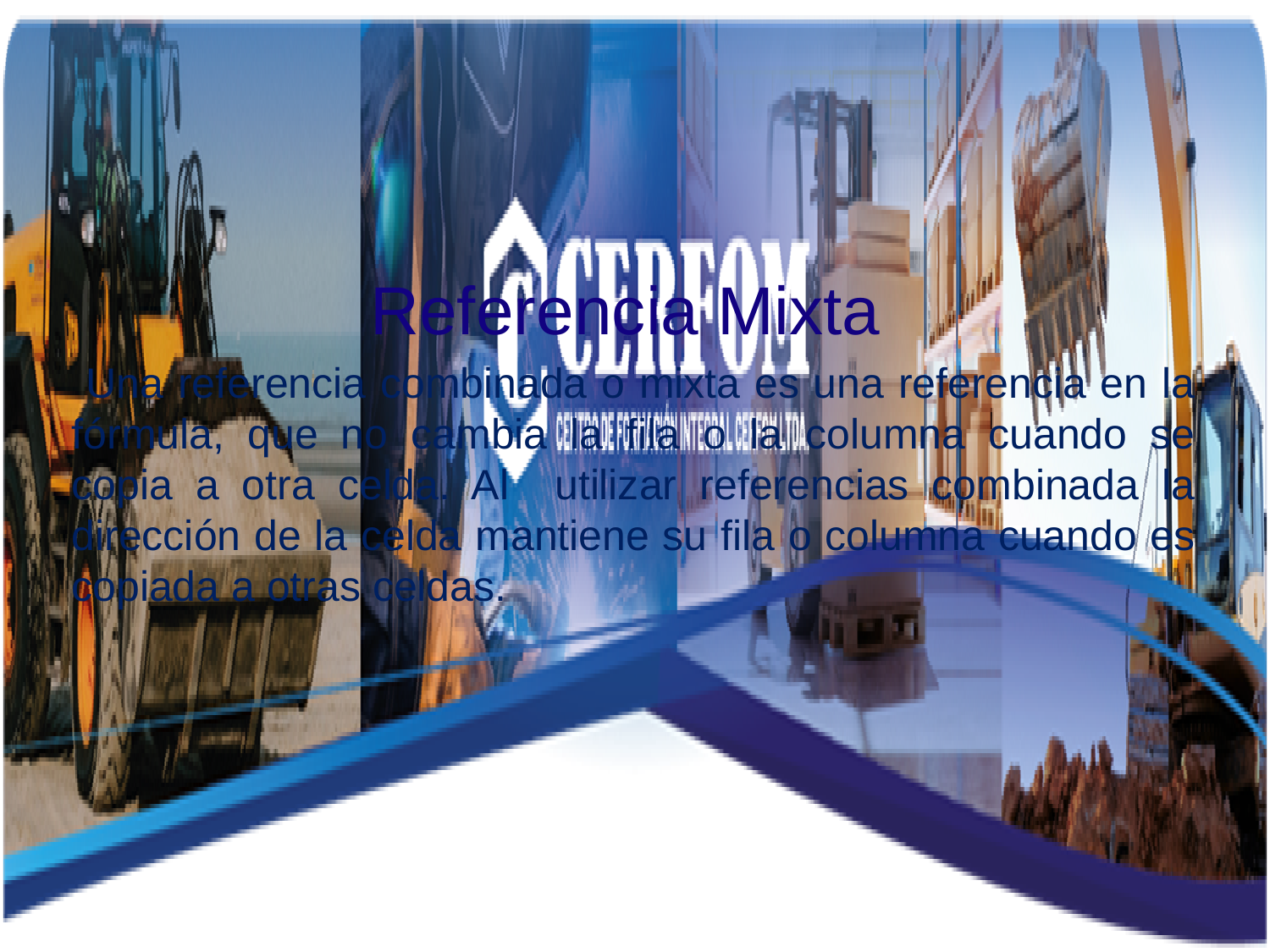

Referencia Mixta
 Una referencia combinada o mixta es una referencia en la fórmula, que no cambia la fila o la columna cuando se copia a otra celda. Al  utilizar referencias combinada la dirección de la celda mantiene su fila o columna cuando es copiada a otras celdas.